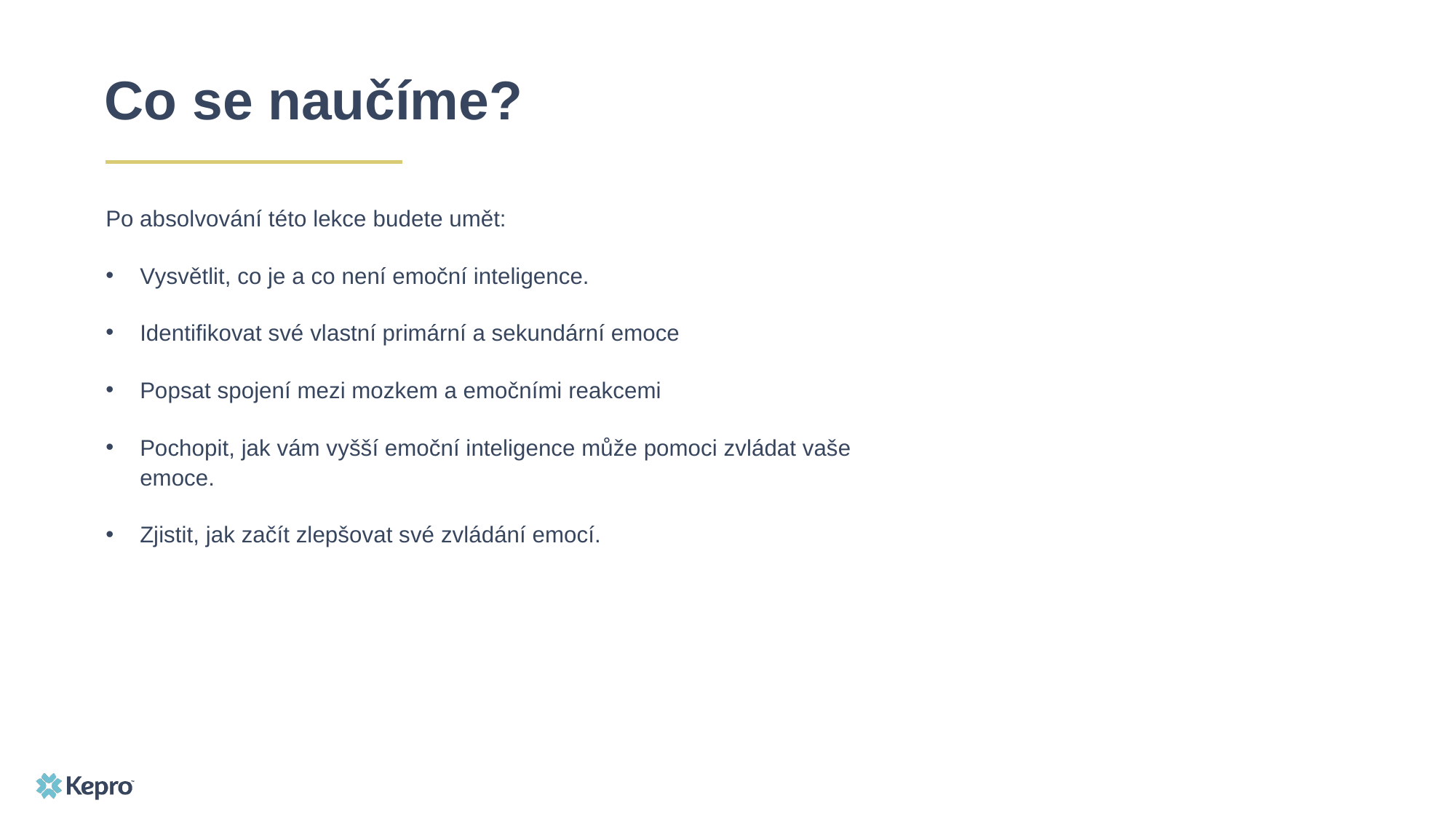

# Co se naučíme?
Po absolvování této lekce budete umět:
Vysvětlit, co je a co není emoční inteligence.
Identifikovat své vlastní primární a sekundární emoce
Popsat spojení mezi mozkem a emočními reakcemi
Pochopit, jak vám vyšší emoční inteligence může pomoci zvládat vaše emoce.
Zjistit, jak začít zlepšovat své zvládání emocí.